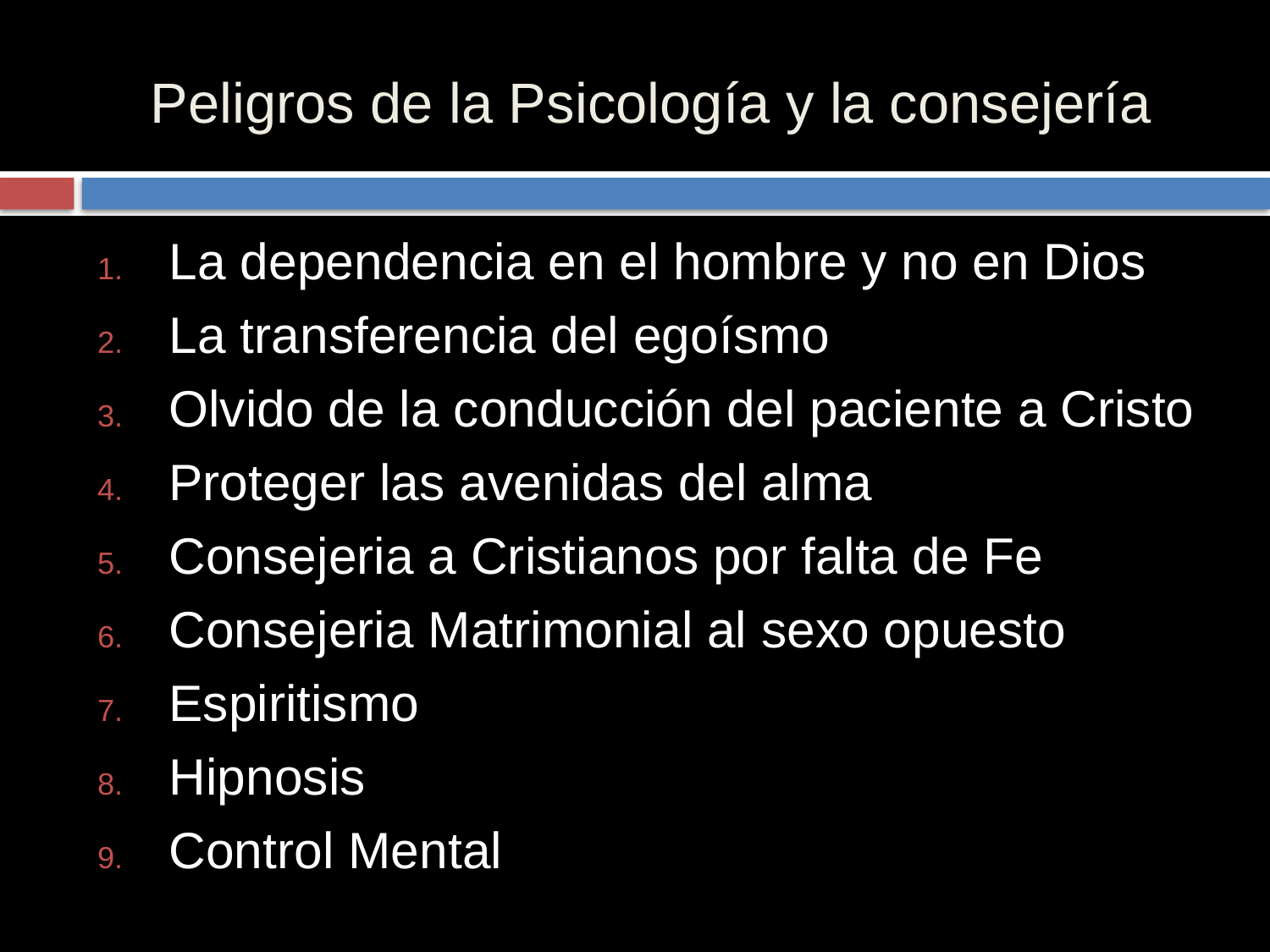

# Peligros de la Psicología y la consejería
La dependencia en el hombre y no en Dios
La transferencia del egoísmo
Olvido de la conducción del paciente a Cristo
Proteger las avenidas del alma
Consejeria a Cristianos por falta de Fe
Consejeria Matrimonial al sexo opuesto
Espiritismo
Hipnosis
Control Mental